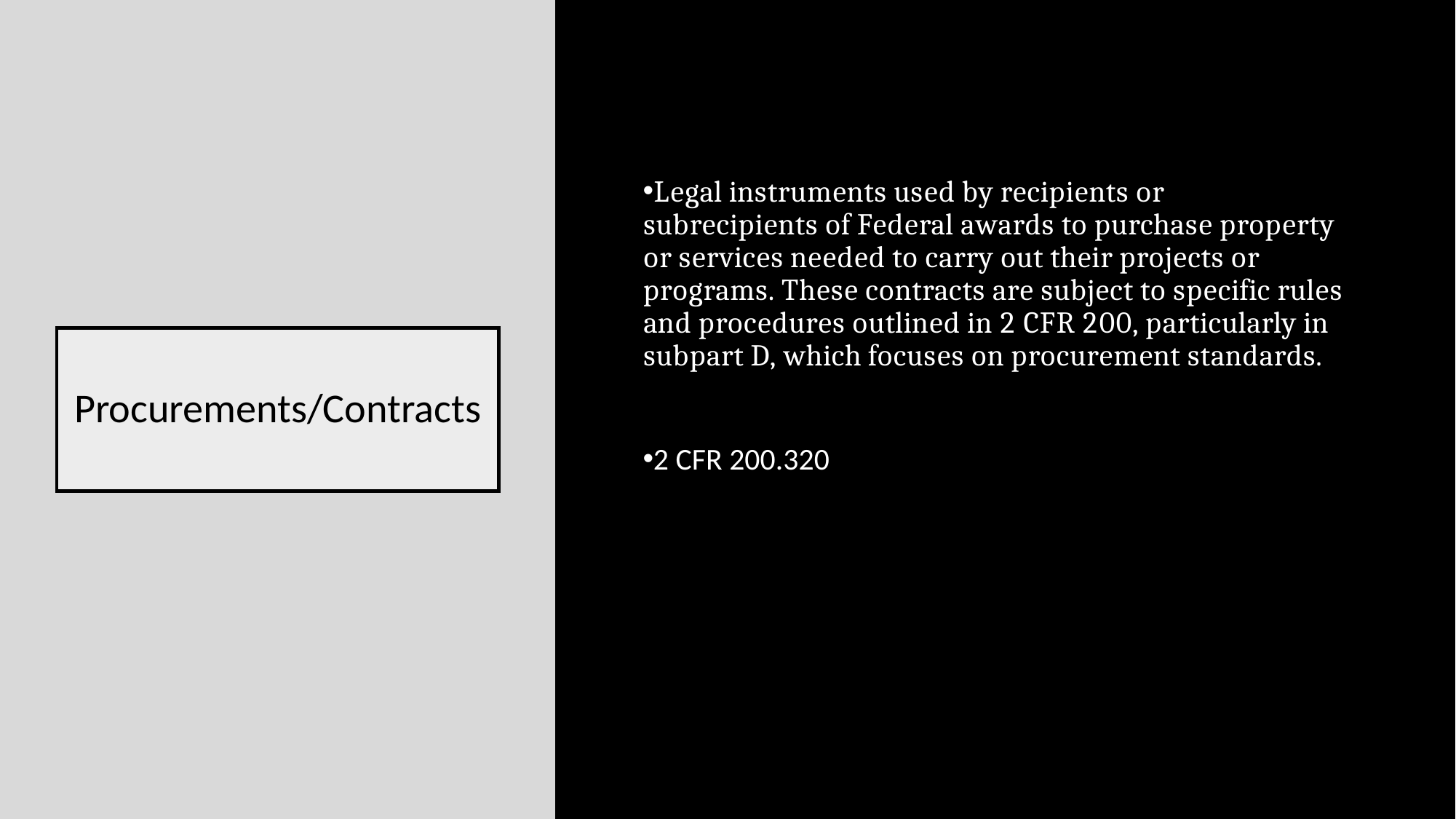

Legal instruments used by recipients or subrecipients of Federal awards to purchase property or services needed to carry out their projects or programs. These contracts are subject to specific rules and procedures outlined in 2 CFR 200, particularly in subpart D, which focuses on procurement standards.
# Procurements/Contracts
2 CFR 200.320